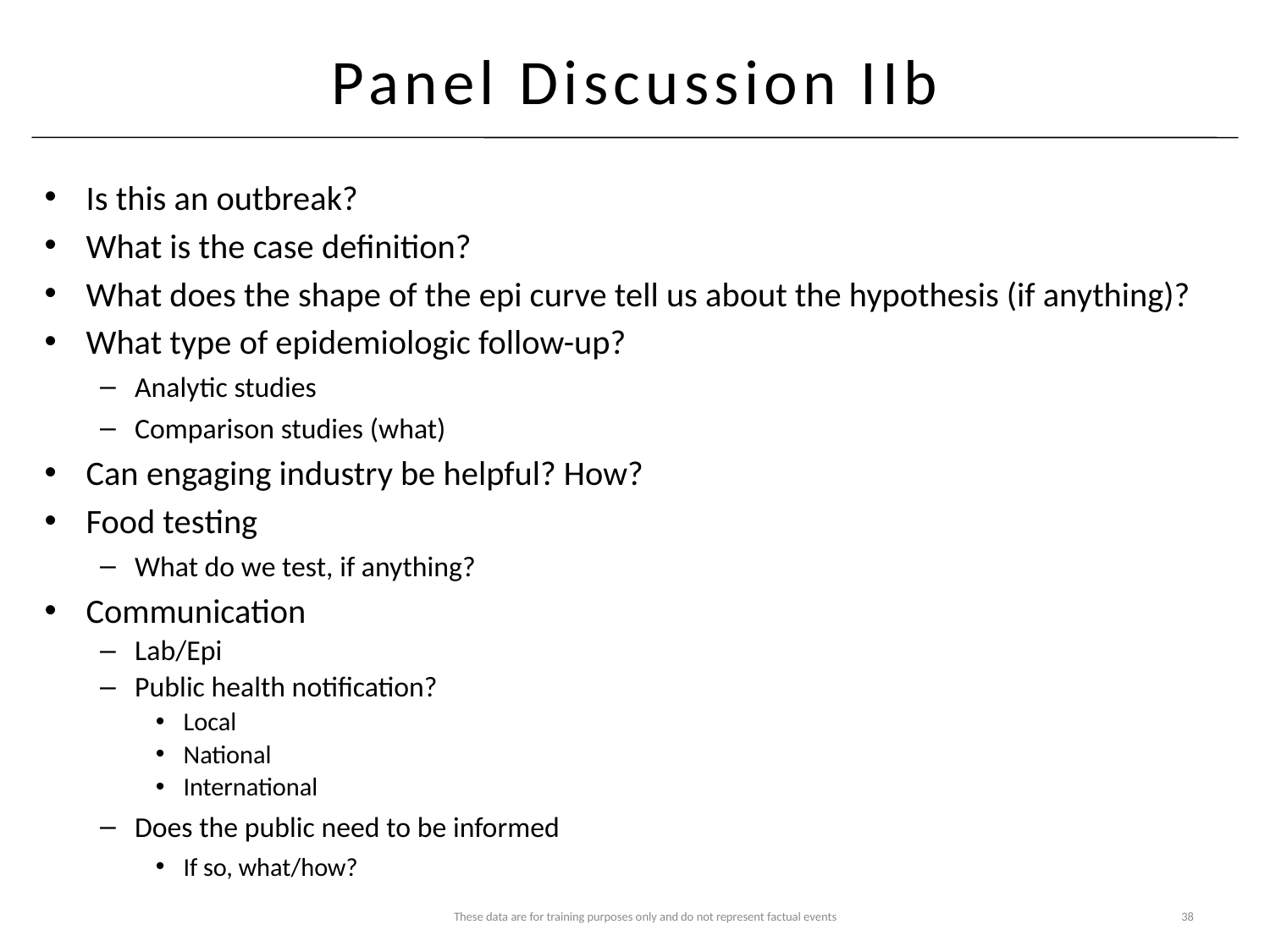

# Panel Discussion IIb
Is this an outbreak?
What is the case definition?
What does the shape of the epi curve tell us about the hypothesis (if anything)?
What type of epidemiologic follow-up?
Analytic studies
Comparison studies (what)
Can engaging industry be helpful? How?
Food testing
What do we test, if anything?
Communication
Lab/Epi
Public health notification?
Local
National
International
Does the public need to be informed
If so, what/how?
These data are for training purposes only and do not represent factual events
38